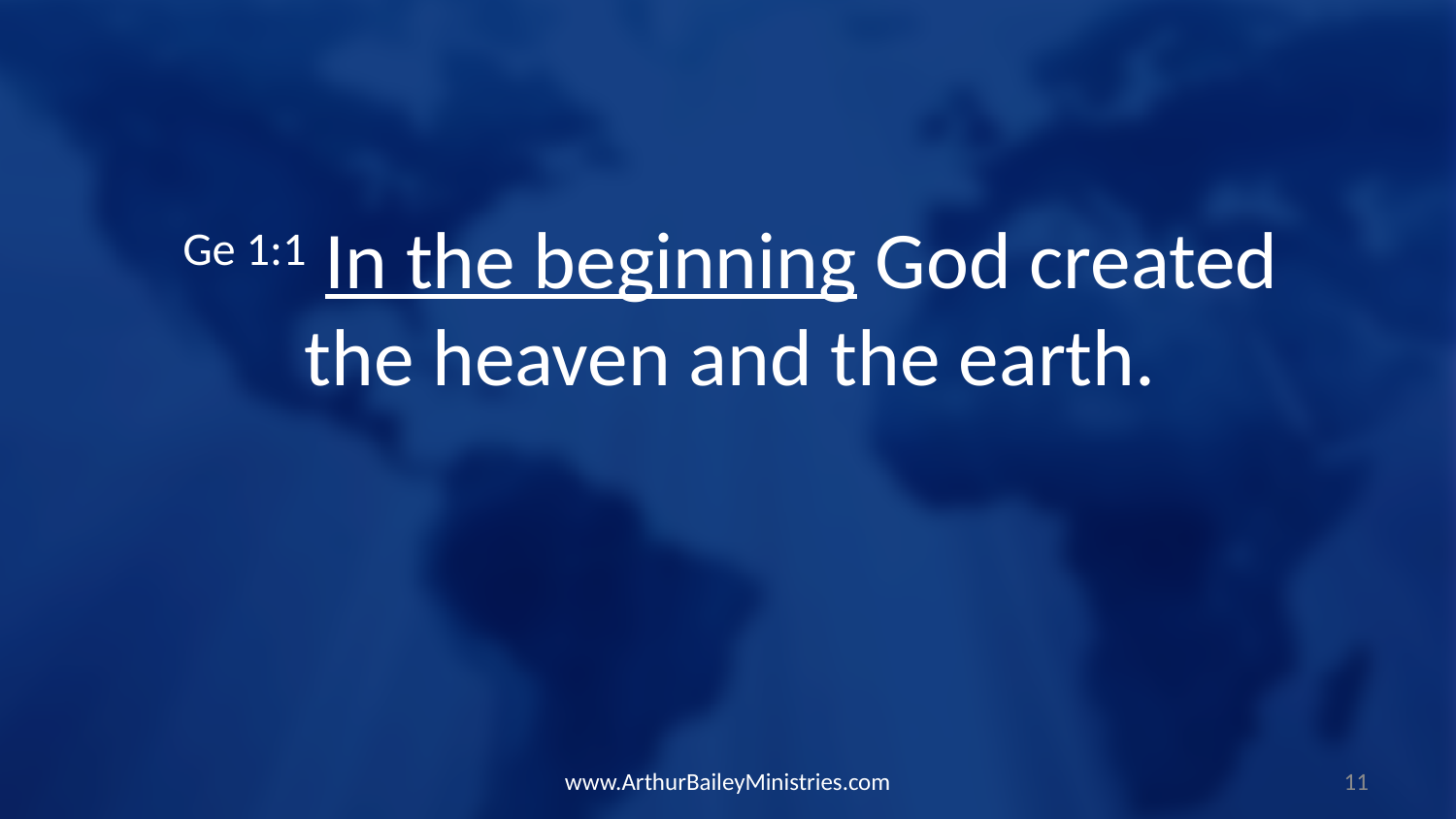

Ge 1:1 In the beginning God created the heaven and the earth.

www.ArthurBaileyMinistries.com
11